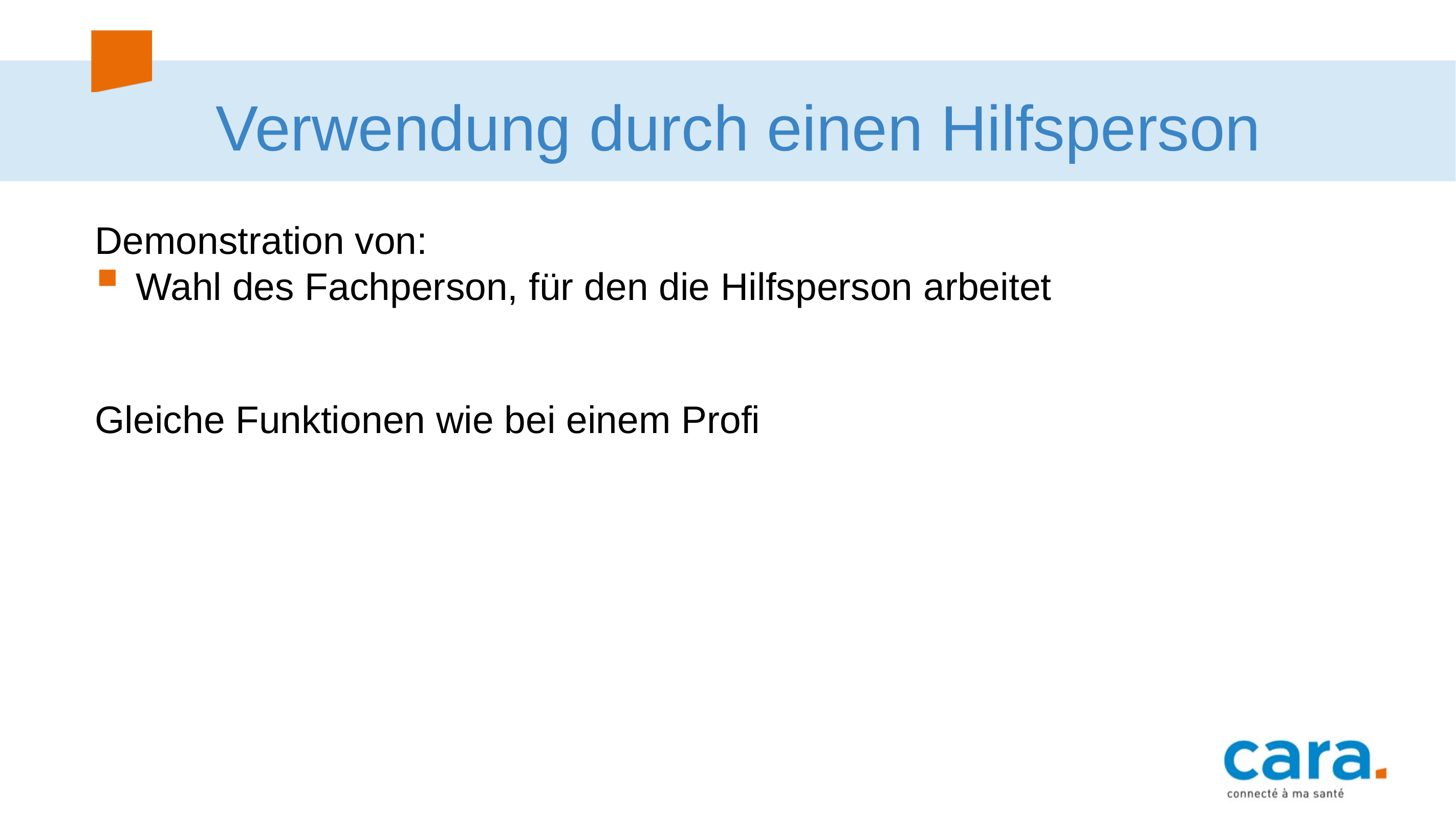

# Verwendung durch einen Hilfsperson
Demonstration von:
Wahl des Fachperson, für den die Hilfsperson arbeitet

Gleiche Funktionen wie bei einem Profi